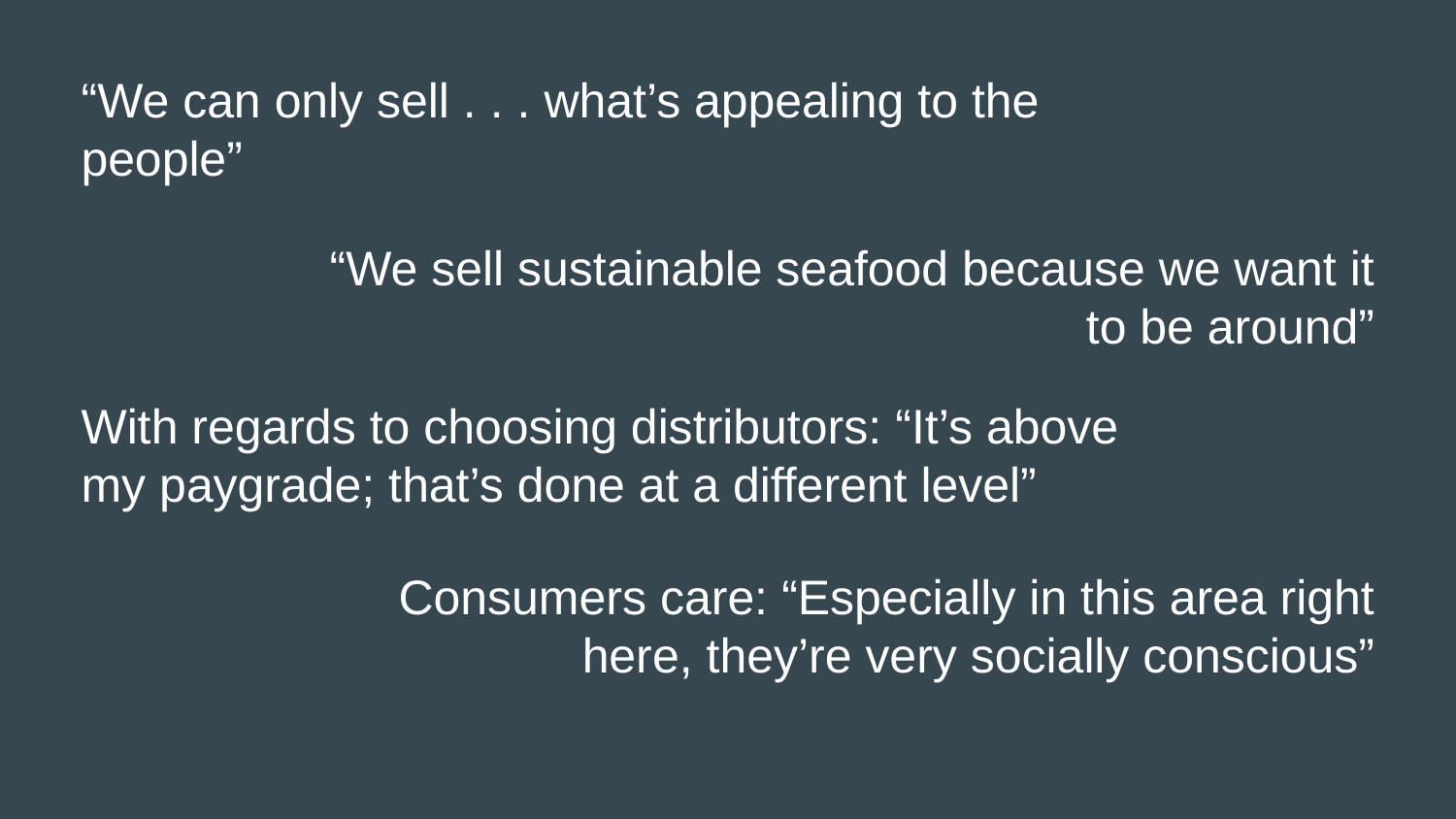

“We can only sell . . . what’s appealing to the people”

“We sell sustainable seafood because we want it to be around”
With regards to choosing distributors: “It’s above my paygrade; that’s done at a different level”
Consumers care: “Especially in this area right here, they’re very socially conscious”